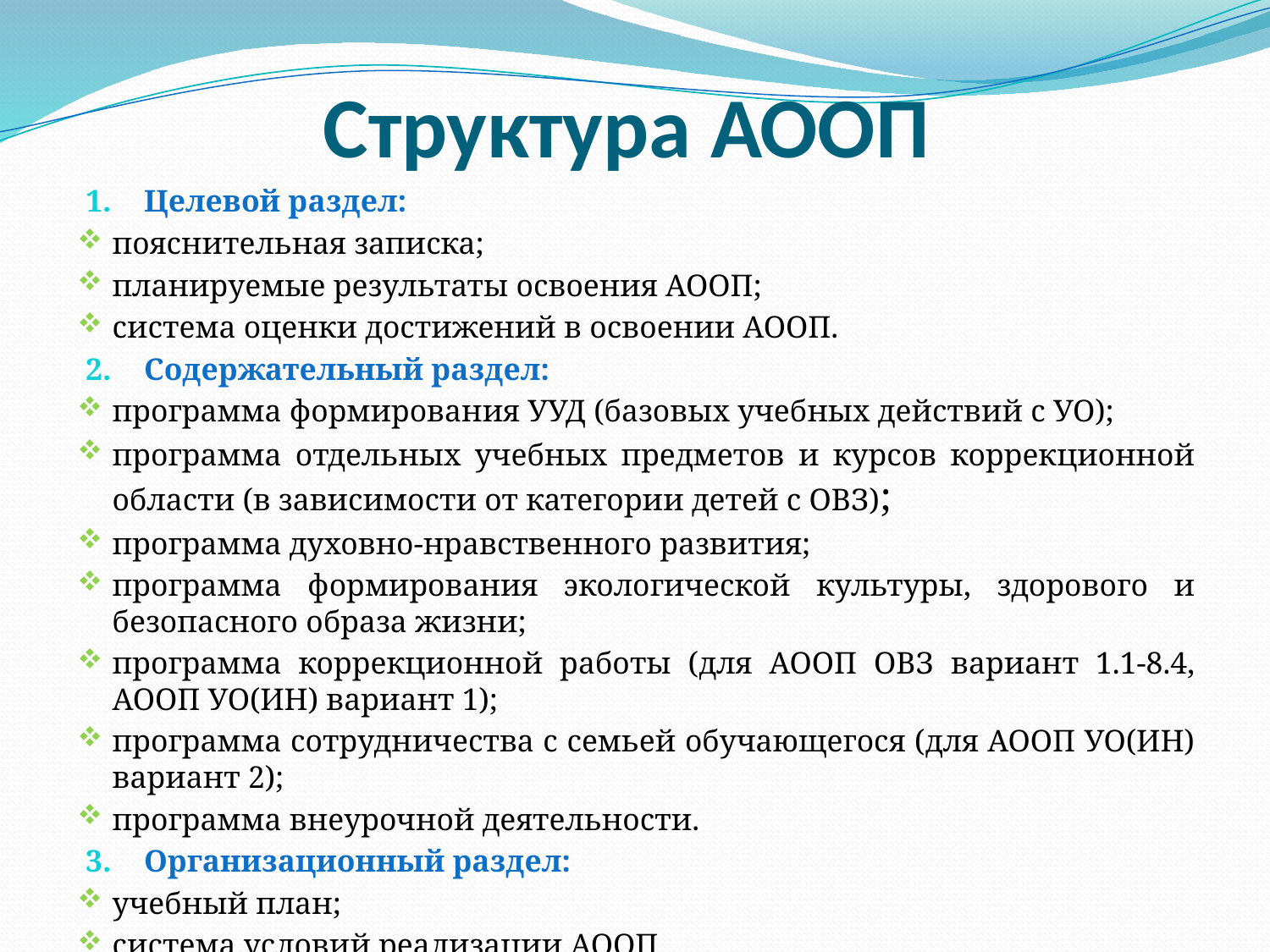

# Структура АООП
Целевой раздел:
пояснительная записка;
планируемые результаты освоения АООП;
система оценки достижений в освоении АООП.
Содержательный раздел:
программа формирования УУД (базовых учебных действий с УО);
программа отдельных учебных предметов и курсов коррекционной области (в зависимости от категории детей с ОВЗ);
программа духовно-нравственного развития;
программа формирования экологической культуры, здорового и безопасного образа жизни;
программа коррекционной работы (для АООП ОВЗ вариант 1.1-8.4, АООП УО(ИН) вариант 1);
программа сотрудничества с семьей обучающегося (для АООП УО(ИН) вариант 2);
программа внеурочной деятельности.
Организационный раздел:
учебный план;
система условий реализации АООП